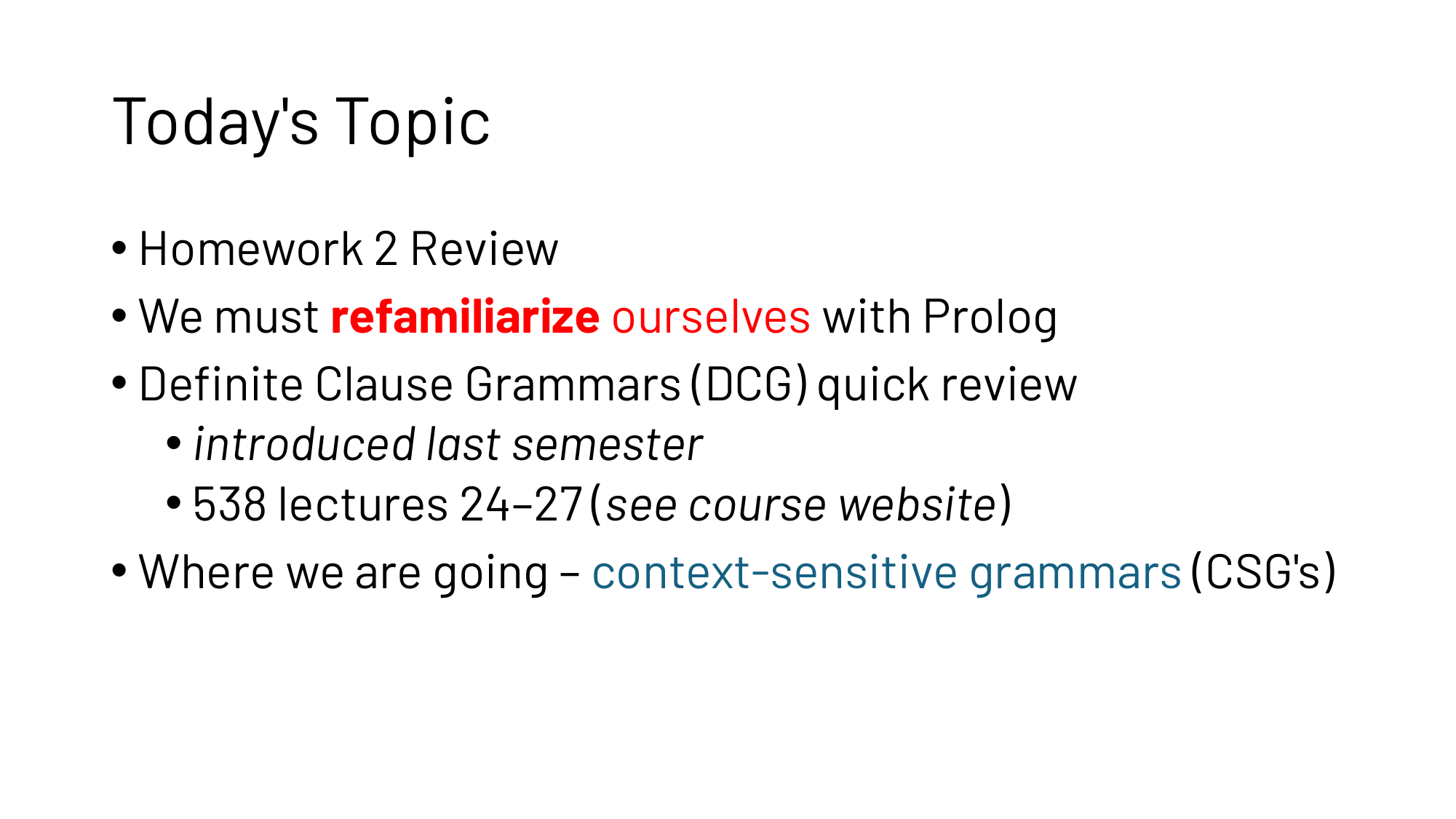

# Today's Topic
Homework 2 Review
We must refamiliarize ourselves with Prolog
Definite Clause Grammars (DCG) quick review
introduced last semester
538 lectures 24–27 (see course website)
Where we are going – context-sensitive grammars (CSG's)